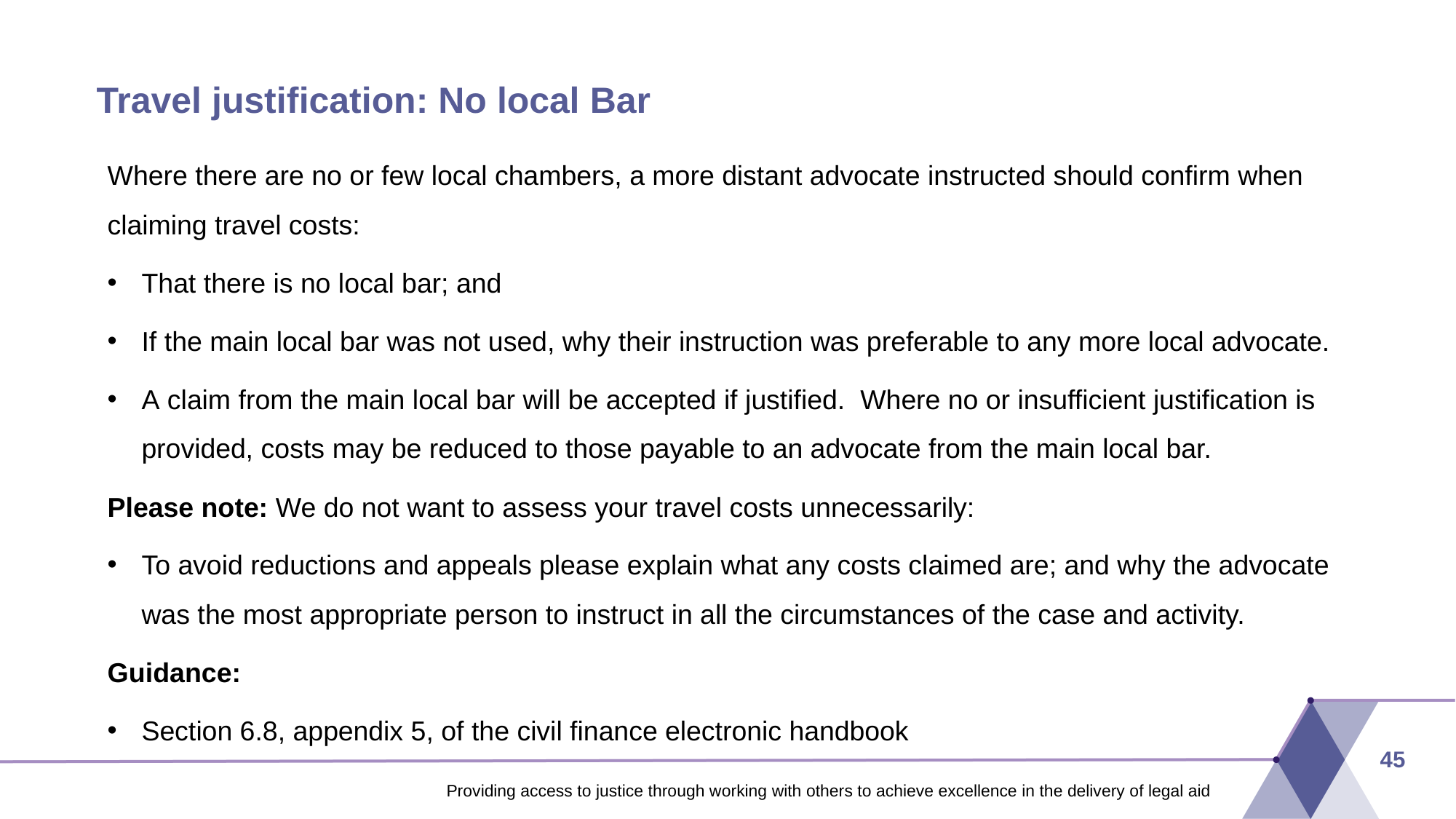

# Travel justification: No local Bar
Where there are no or few local chambers, a more distant advocate instructed should confirm when claiming travel costs:
That there is no local bar; and
If the main local bar was not used, why their instruction was preferable to any more local advocate.
A claim from the main local bar will be accepted if justified.  Where no or insufficient justification is provided, costs may be reduced to those payable to an advocate from the main local bar.
Please note: We do not want to assess your travel costs unnecessarily:
To avoid reductions and appeals please explain what any costs claimed are; and why the advocate was the most appropriate person to instruct in all the circumstances of the case and activity.
Guidance:
Section 6.8, appendix 5, of the civil finance electronic handbook
45
Providing access to justice through working with others to achieve excellence in the delivery of legal aid